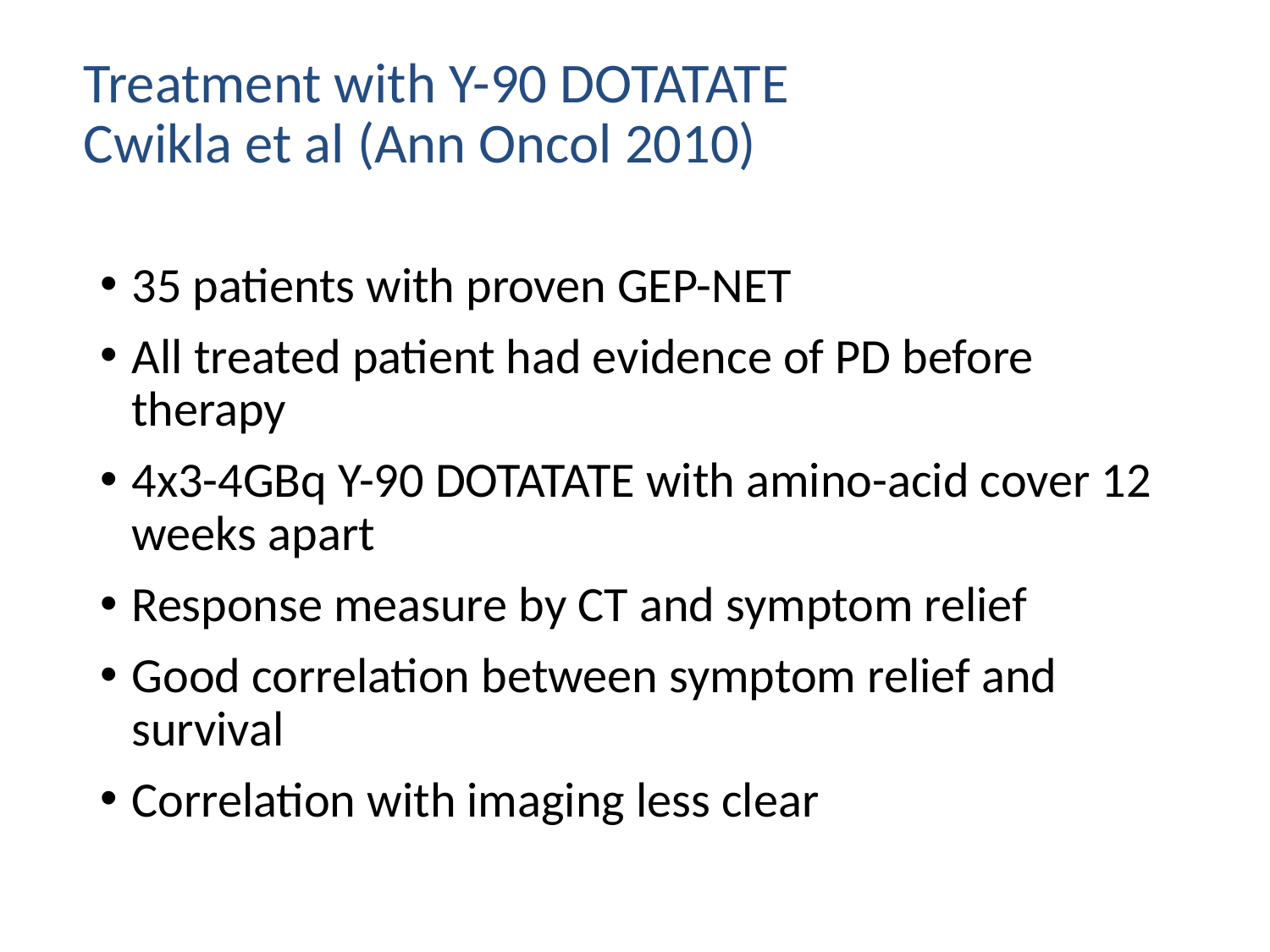

# Treatment with Y-90 DOTATATE Cwikla et al (Ann Oncol 2010)
35 patients with proven GEP-NET
All treated patient had evidence of PD before therapy
4x3-4GBq Y-90 DOTATATE with amino-acid cover 12 weeks apart
Response measure by CT and symptom relief
Good correlation between symptom relief and survival
Correlation with imaging less clear